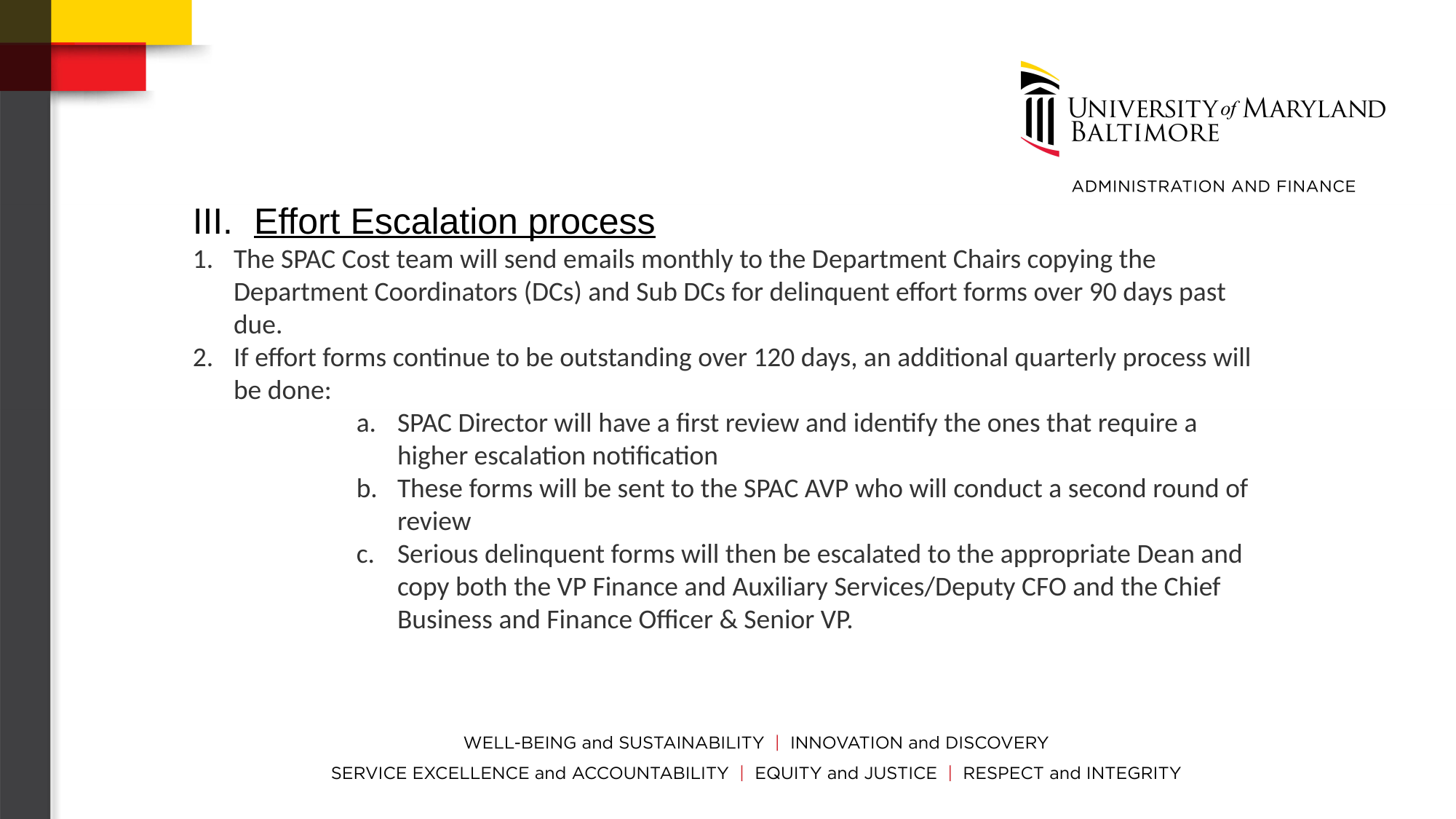

Effort Escalation process
The SPAC Cost team will send emails monthly to the Department Chairs copying the Department Coordinators (DCs) and Sub DCs for delinquent effort forms over 90 days past due.
If effort forms continue to be outstanding over 120 days, an additional quarterly process will be done:
SPAC Director will have a first review and identify the ones that require a higher escalation notification
These forms will be sent to the SPAC AVP who will conduct a second round of review
Serious delinquent forms will then be escalated to the appropriate Dean and copy both the VP Finance and Auxiliary Services/Deputy CFO and the Chief Business and Finance Officer & Senior VP.